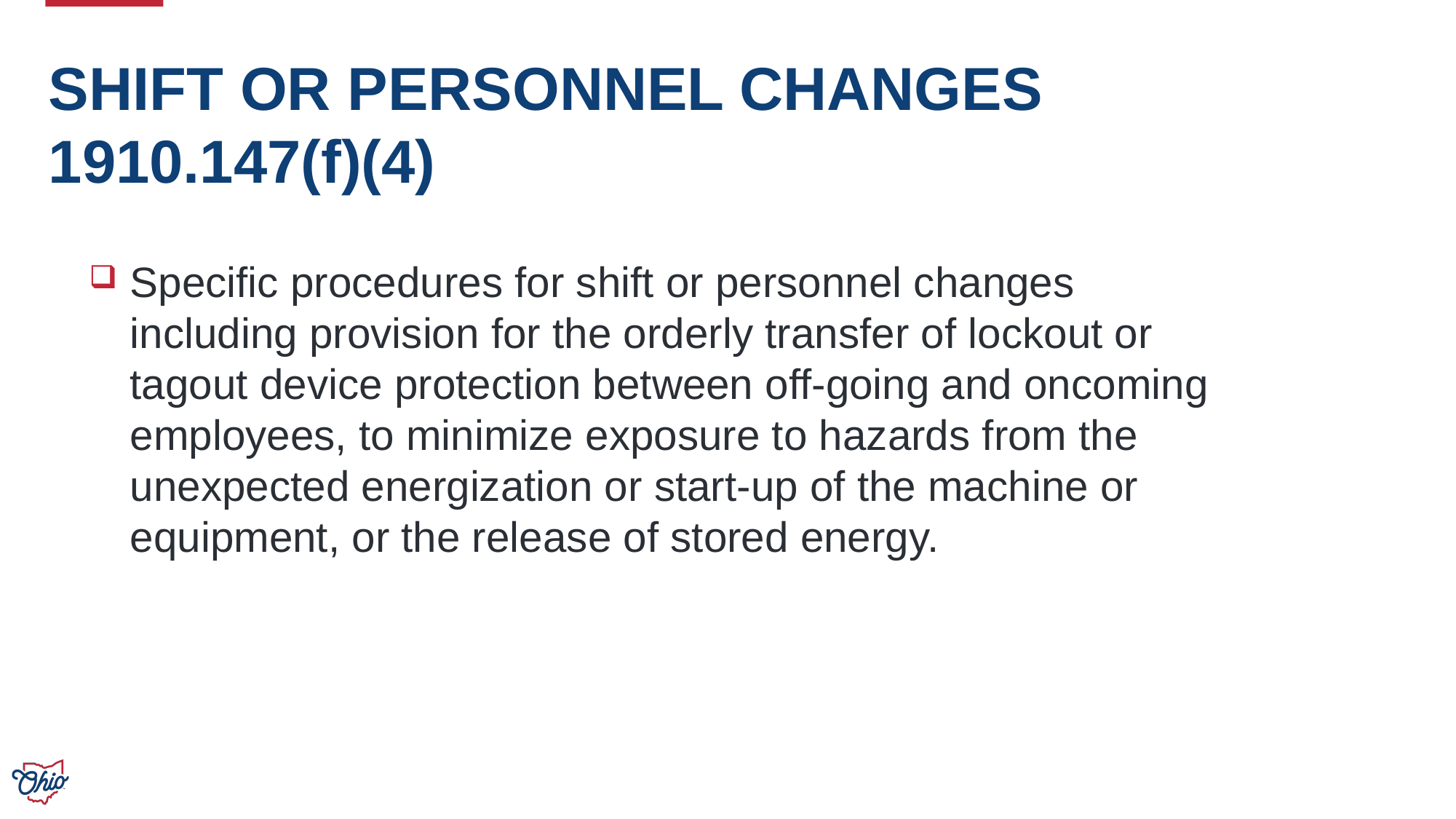

SHIFT OR PERSONNEL CHANGES
1910.147(f)(4)
Specific procedures for shift or personnel changes including provision for the orderly transfer of lockout or tagout device protection between off-going and oncoming employees, to minimize exposure to hazards from the unexpected energization or start-up of the machine or equipment, or the release of stored energy.